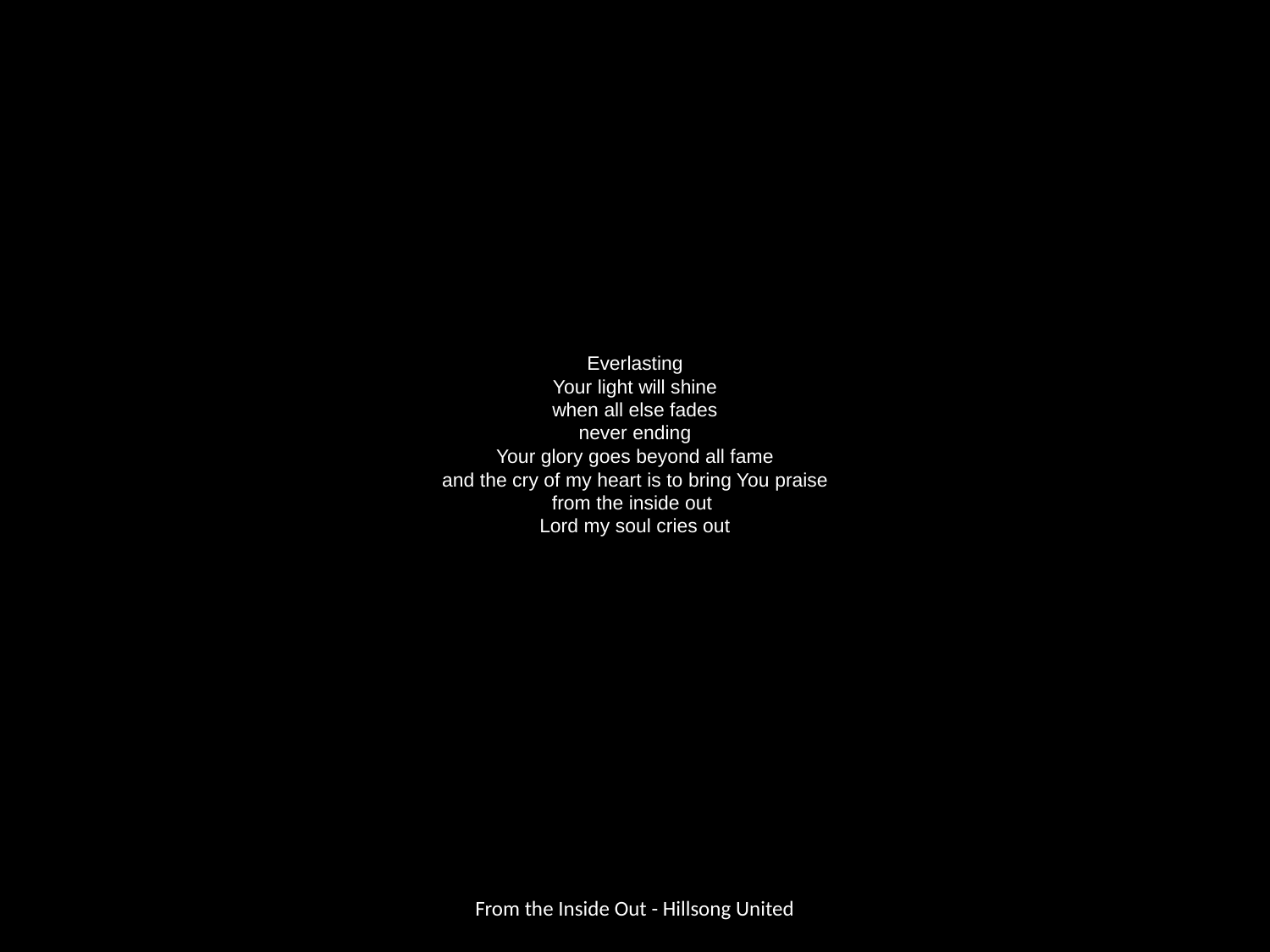

# Everlasting Your light will shine when all else fades never ending Your glory goes beyond all fame and the cry of my heart is to bring You praise from the inside out Lord my soul cries out
From the Inside Out - Hillsong United